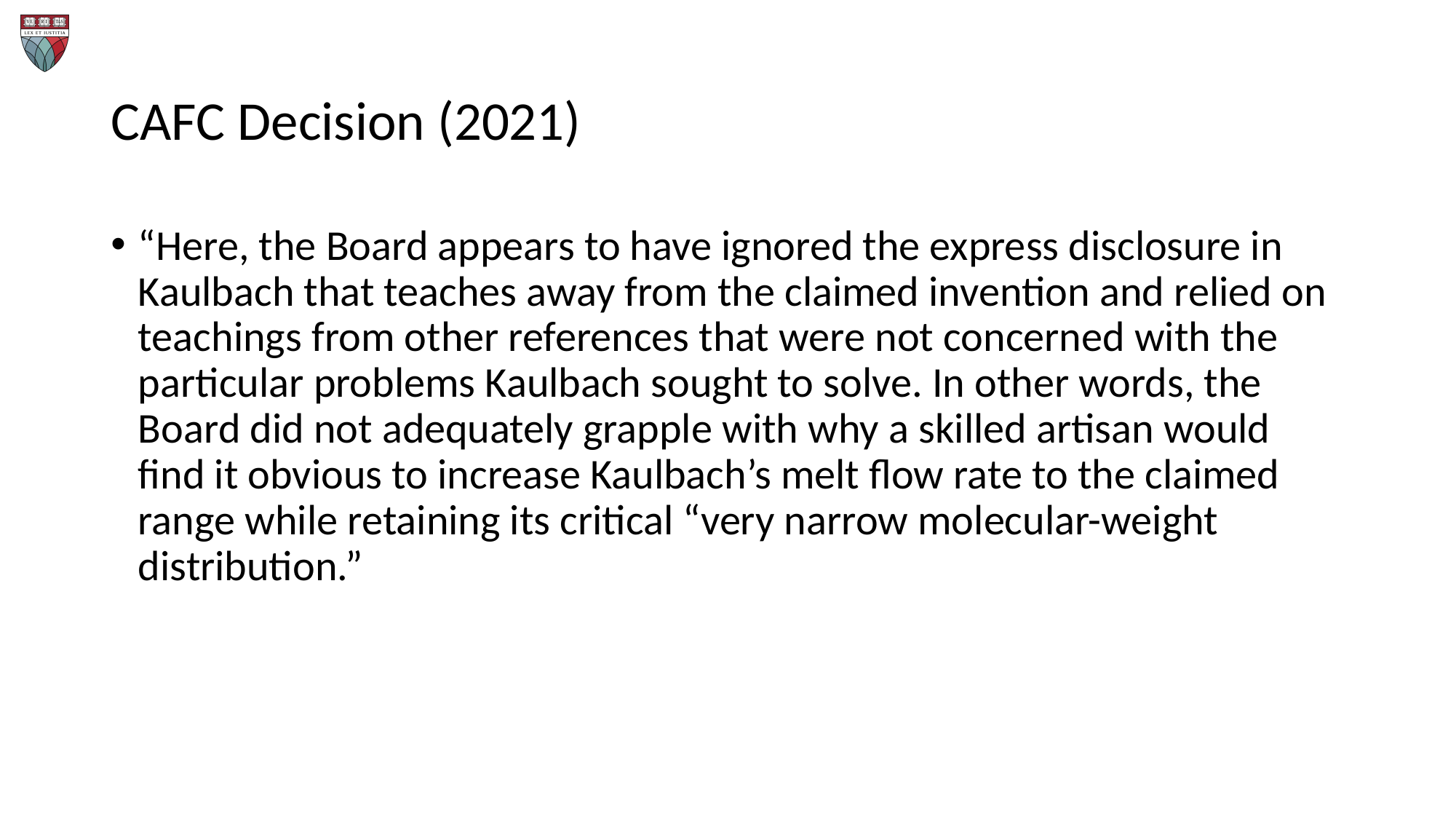

# CAFC Decision (2021)
“Here, the Board appears to have ignored the express disclosure in Kaulbach that teaches away from the claimed invention and relied on teachings from other references that were not concerned with the particular problems Kaulbach sought to solve. In other words, the Board did not adequately grapple with why a skilled artisan would find it obvious to increase Kaulbach’s melt flow rate to the claimed range while retaining its critical “very narrow molecular-weight distribution.”